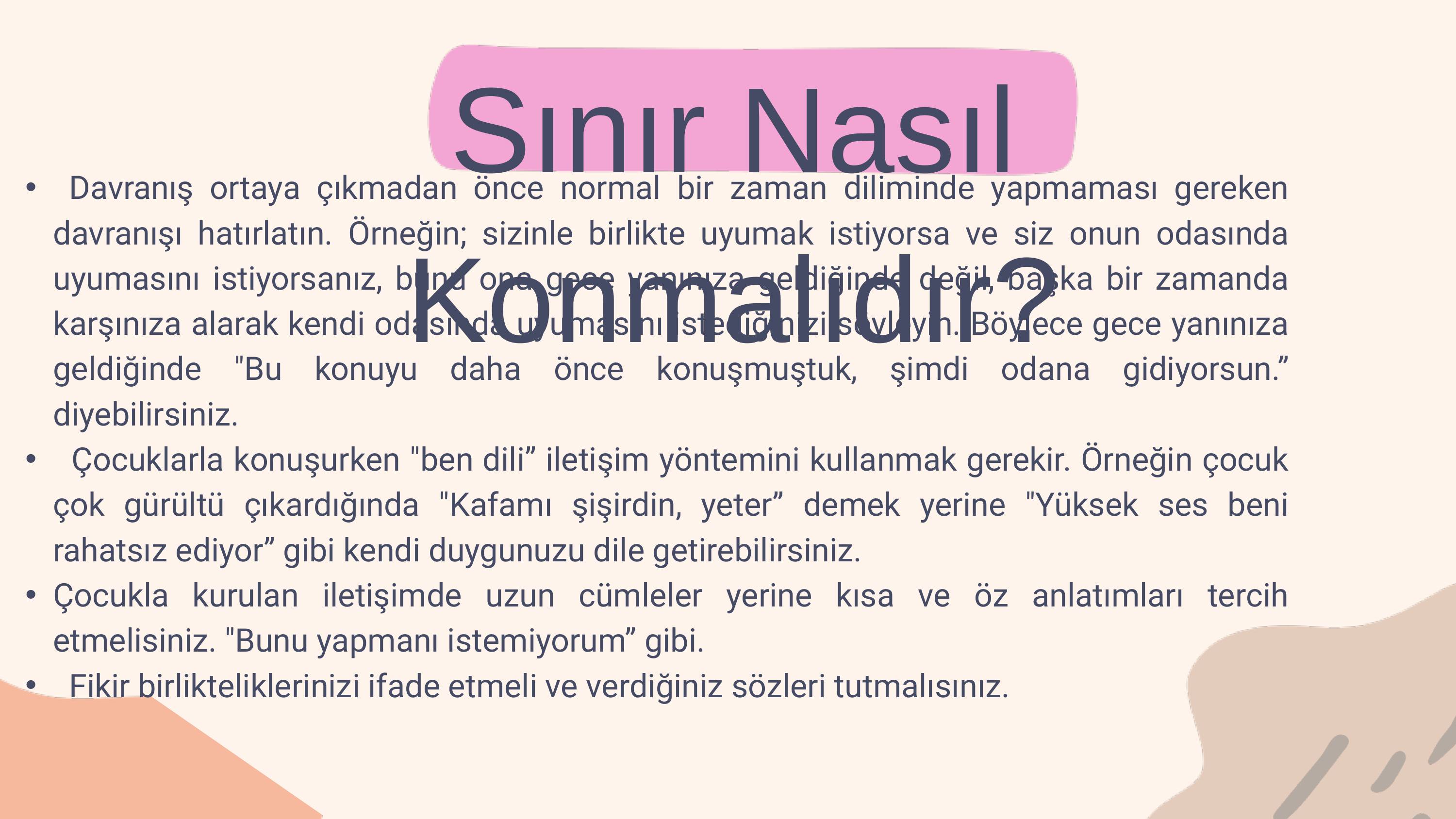

Sınır Nasıl Konmalıdır?

 Davranış ortaya çıkmadan önce normal bir zaman diliminde yapmaması gereken davranışı hatırlatın. Örneğin; sizinle birlikte uyumak istiyorsa ve siz onun odasında uyumasını istiyorsanız, bunu ona gece yanınıza geldiğinde değil, başka bir zamanda karşınıza alarak kendi odasında uyumasını istediğinizi söyleyin. Böylece gece yanınıza geldiğinde "Bu konuyu daha önce konuşmuştuk, şimdi odana gidiyorsun.” diyebilirsiniz.
  Çocuklarla konuşurken "ben dili” iletişim yöntemini kullanmak gerekir. Örneğin çocuk çok gürültü çıkardığında "Kafamı şişirdin, yeter” demek yerine "Yüksek ses beni rahatsız ediyor” gibi kendi duygunuzu dile getirebilirsiniz.
Çocukla kurulan iletişimde uzun cümleler yerine kısa ve öz anlatımları tercih etmelisiniz. "Bunu yapmanı istemiyorum” gibi.
  Fikir birlikteliklerinizi ifade etmeli ve verdiğiniz sözleri tutmalısınız.